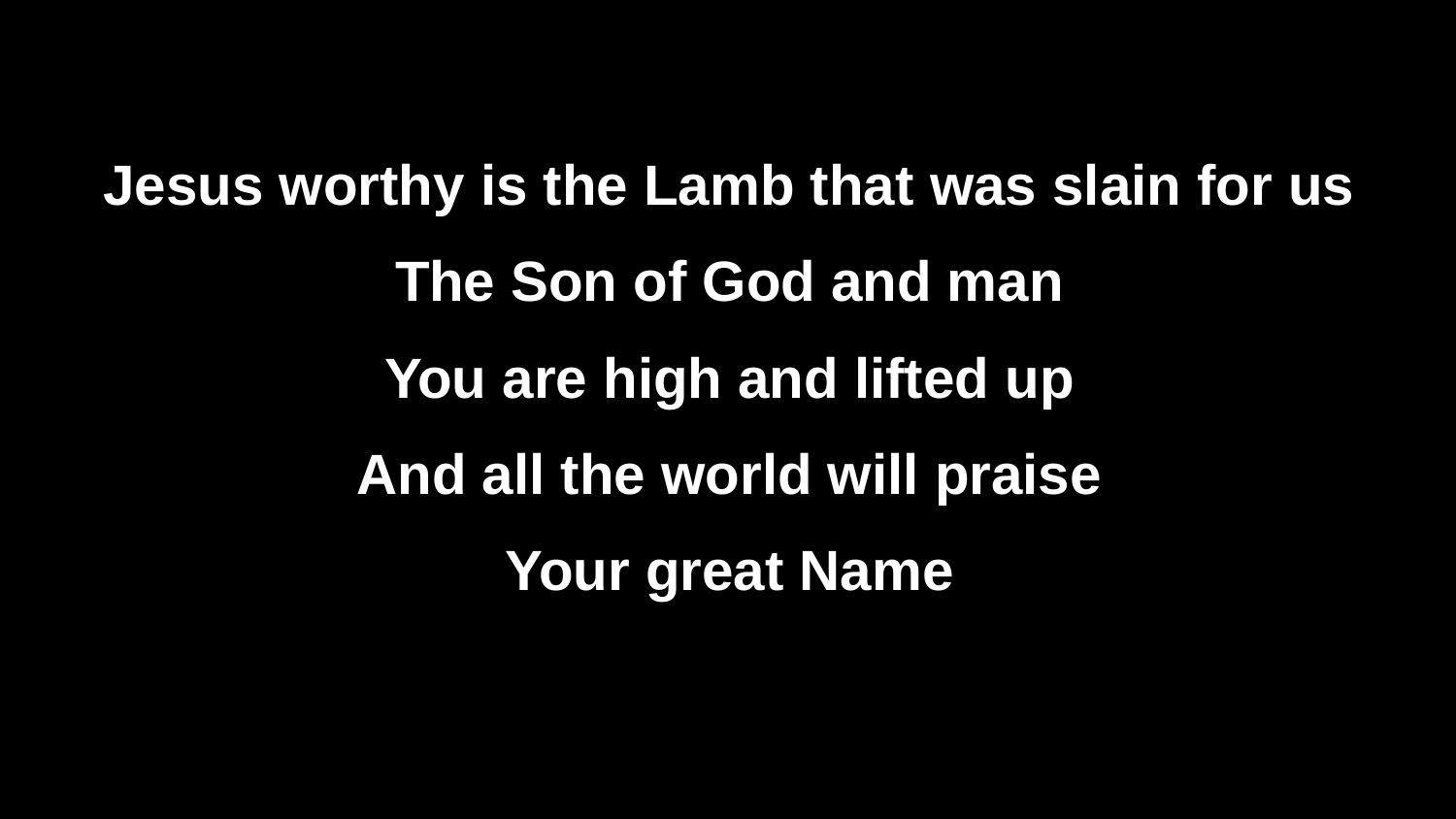

Jesus worthy is the Lamb that was slain for us
The Son of God and man
You are high and lifted up
And all the world will praise
Your great Name